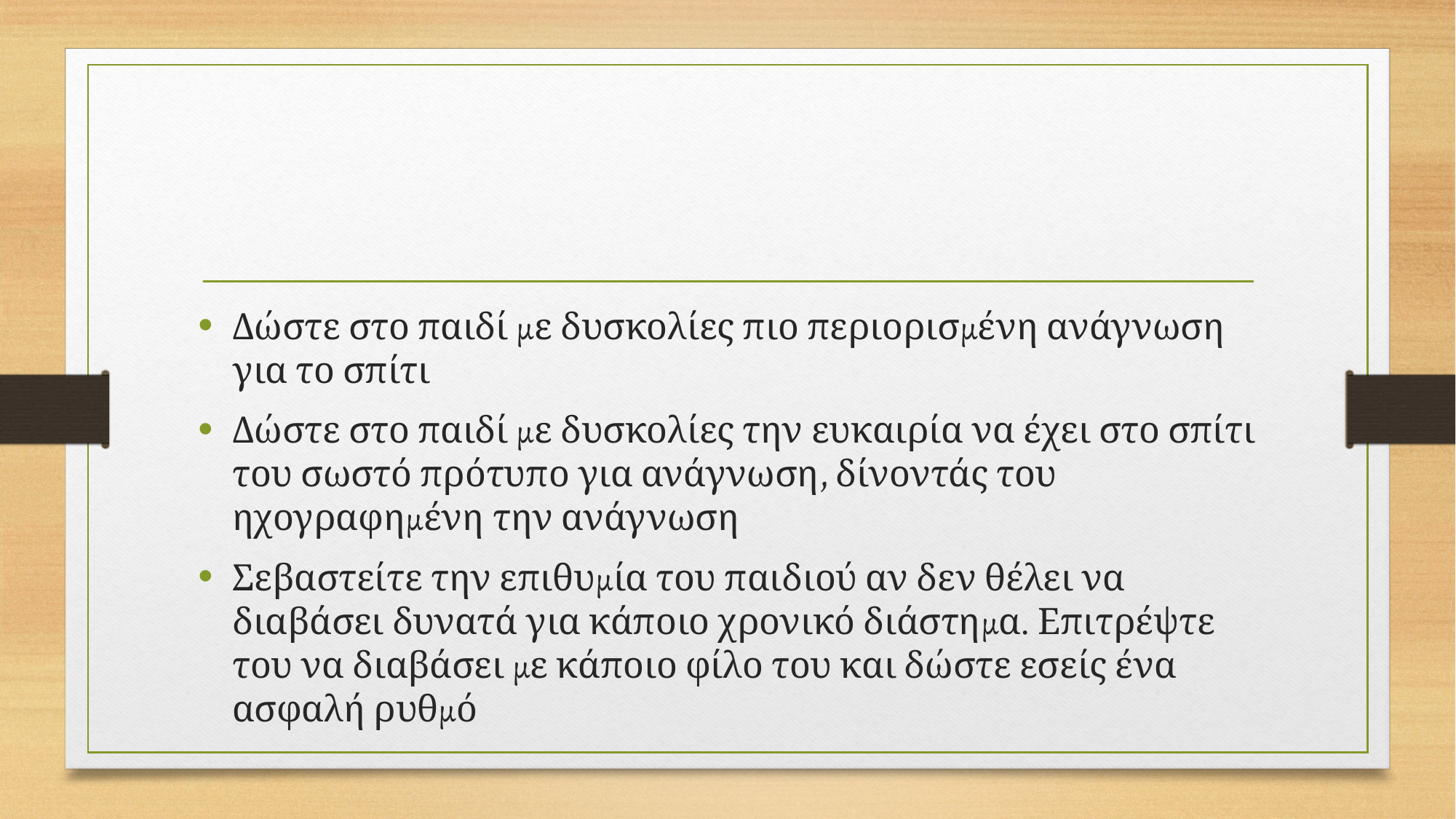

#
Δώστε στο παιδί με δυσκολίες πιο περιορισμένη ανάγνωση για το σπίτι
Δώστε στο παιδί με δυσκολίες την ευκαιρία να έχει στο σπίτι του σωστό πρότυπο για ανάγνωση, δίνοντάς του ηχογραφημένη την ανάγνωση
Σεβαστείτε την επιθυμία του παιδιού αν δεν θέλει να διαβάσει δυνατά για κάποιο χρονικό διάστημα. Επιτρέψτε του να διαβάσει με κάποιο φίλο του και δώστε εσείς ένα ασφαλή ρυθμό